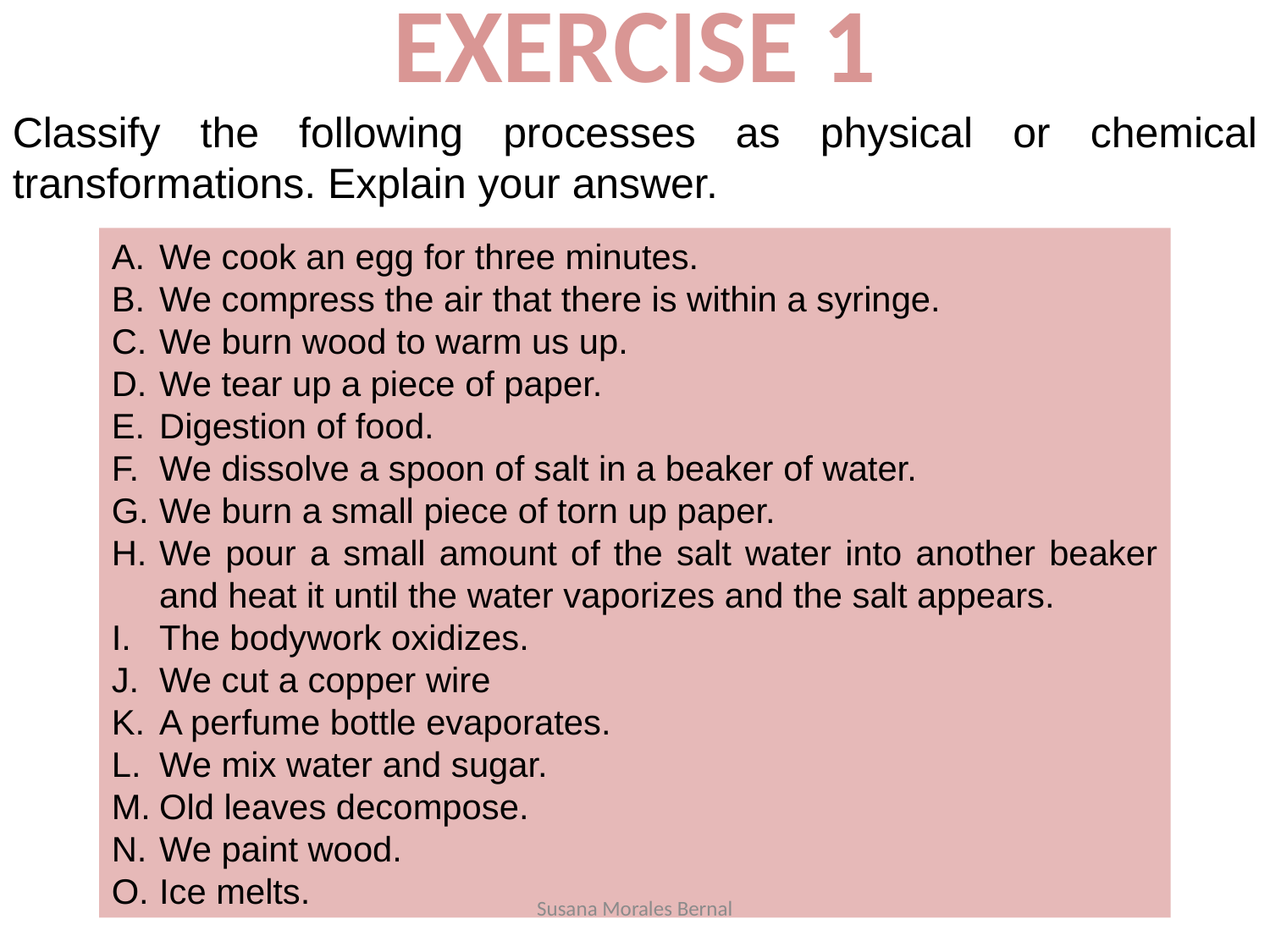

EXERCISE 1
Classify the following processes as physical or chemical transformations. Explain your answer.
We cook an egg for three minutes.
We compress the air that there is within a syringe.
We burn wood to warm us up.
We tear up a piece of paper.
Digestion of food.
We dissolve a spoon of salt in a beaker of water.
We burn a small piece of torn up paper.
We pour a small amount of the salt water into another beaker and heat it until the water vaporizes and the salt appears.
The bodywork oxidizes.
We cut a copper wire
A perfume bottle evaporates.
We mix water and sugar.
Old leaves decompose.
We paint wood.
Ice melts.
Susana Morales Bernal